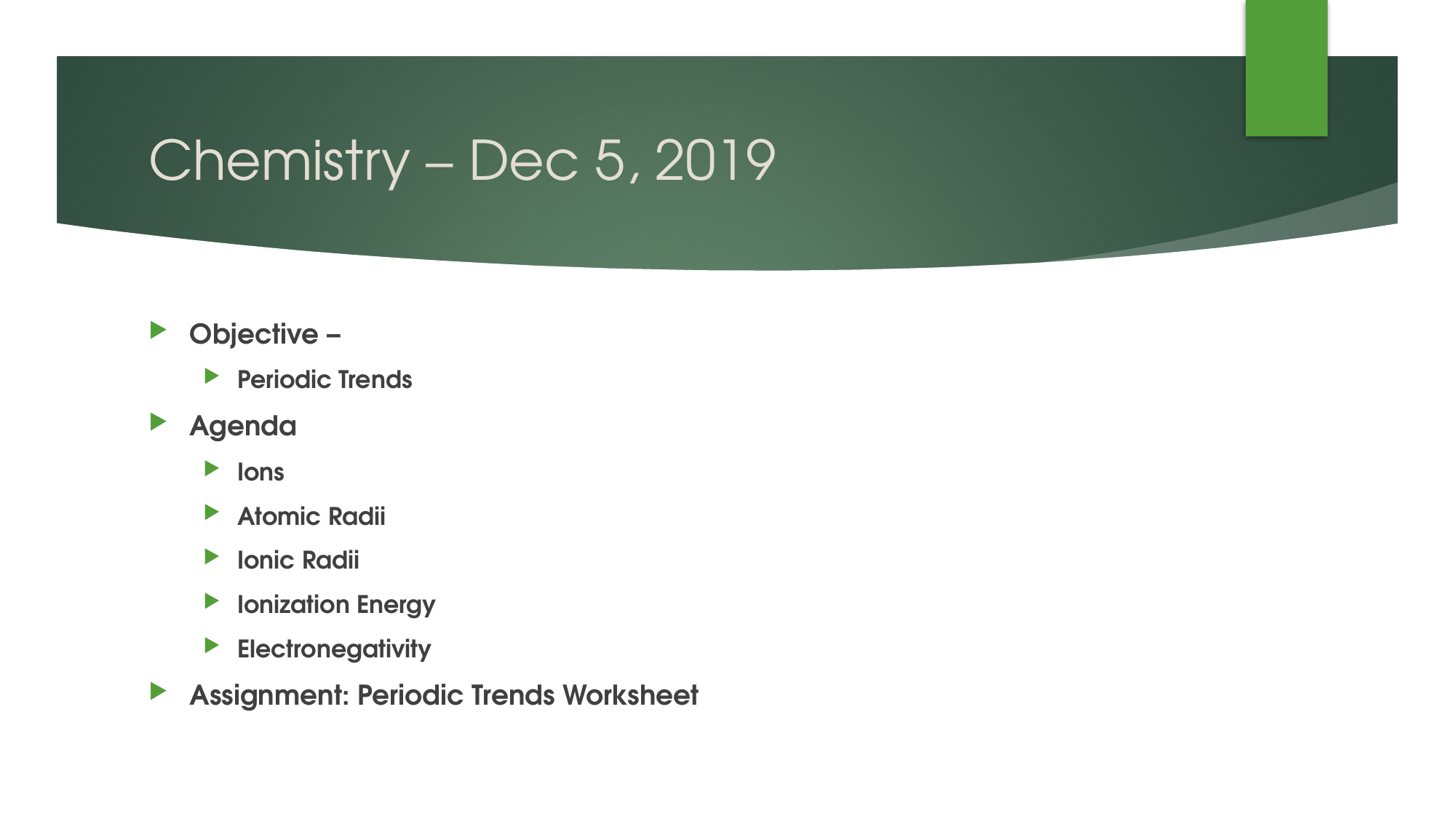

# Chemistry – Dec 5, 2019
Objective –
Periodic Trends
Agenda
Ions
Atomic Radii
Ionic Radii
Ionization Energy
Electronegativity
Assignment: Periodic Trends Worksheet